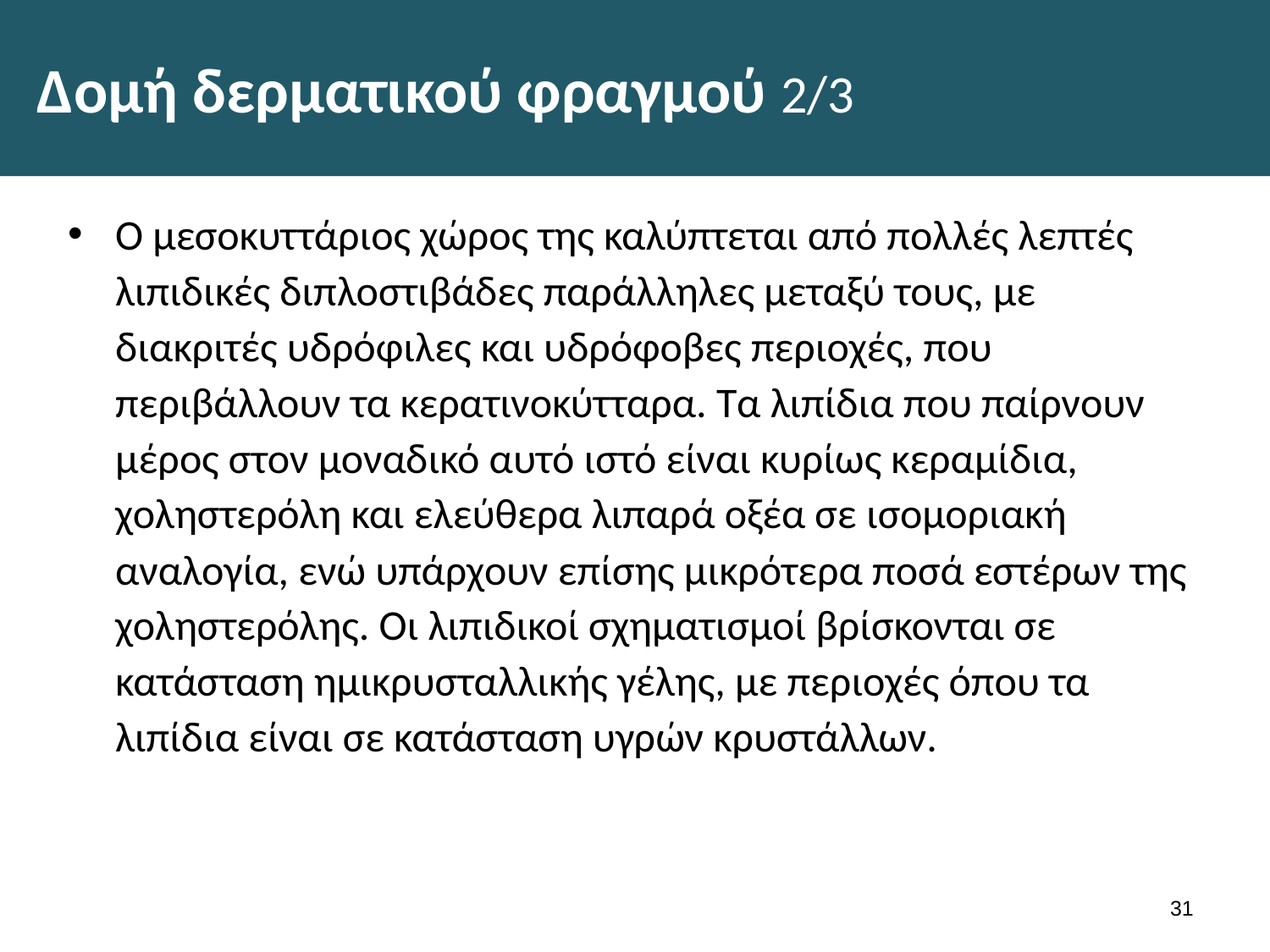

# Δομή δερματικού φραγμού 2/3
Ο μεσοκυττάριος χώρος της καλύπτεται από πολλές λεπτές λιπιδικές διπλοστιβάδες παράλληλες μεταξύ τους, με διακριτές υδρόφιλες και υδρόφοβες περιοχές, που περιβάλλουν τα κερατινοκύτταρα. Τα λιπίδια που παίρνουν μέρος στον μοναδικό αυτό ιστό είναι κυρίως κεραμίδια, χοληστερόλη και ελεύθερα λιπαρά οξέα σε ισομοριακή αναλογία, ενώ υπάρχουν επίσης μικρότερα ποσά εστέρων της χοληστερόλης. Οι λιπιδικοί σχηματισμοί βρίσκονται σε κατάσταση ημικρυσταλλικής γέλης, με περιοχές όπου τα λιπίδια είναι σε κατάσταση υγρών κρυστάλλων.
31